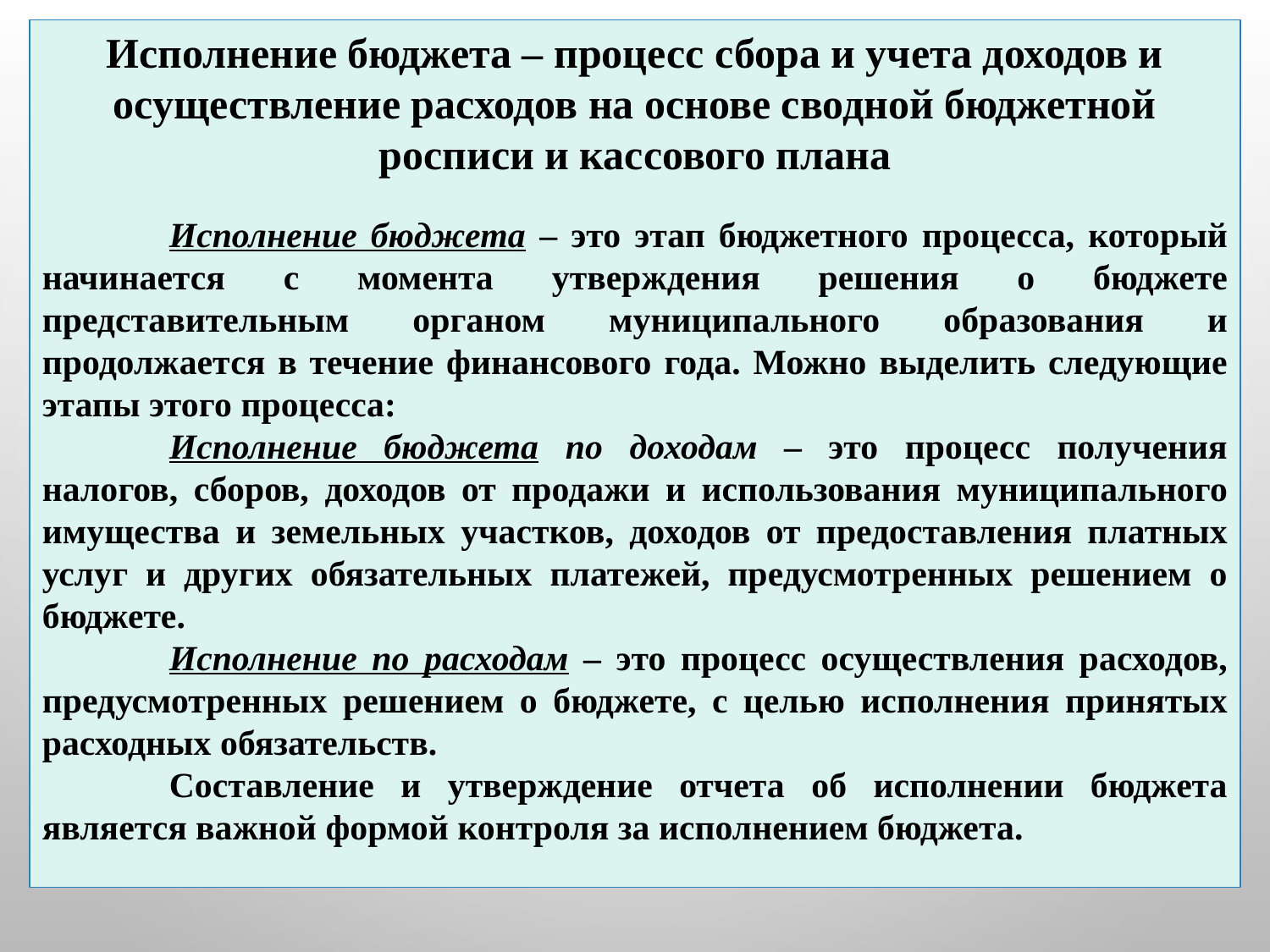

Исполнение бюджета – процесс сбора и учета доходов и осуществление расходов на основе сводной бюджетной росписи и кассового плана

	Исполнение бюджета – это этап бюджетного процесса, который начинается с момента утверждения решения о бюджете представительным органом муниципального образования и продолжается в течение финансового года. Можно выделить следующие этапы этого процесса:
	Исполнение бюджета по доходам – это процесс получения налогов, сборов, доходов от продажи и использования муниципального имущества и земельных участков, доходов от предоставления платных услуг и других обязательных платежей, предусмотренных решением о бюджете.
	Исполнение по расходам – это процесс осуществления расходов, предусмотренных решением о бюджете, с целью исполнения принятых расходных обязательств.
	Составление и утверждение отчета об исполнении бюджета является важной формой контроля за исполнением бюджета.